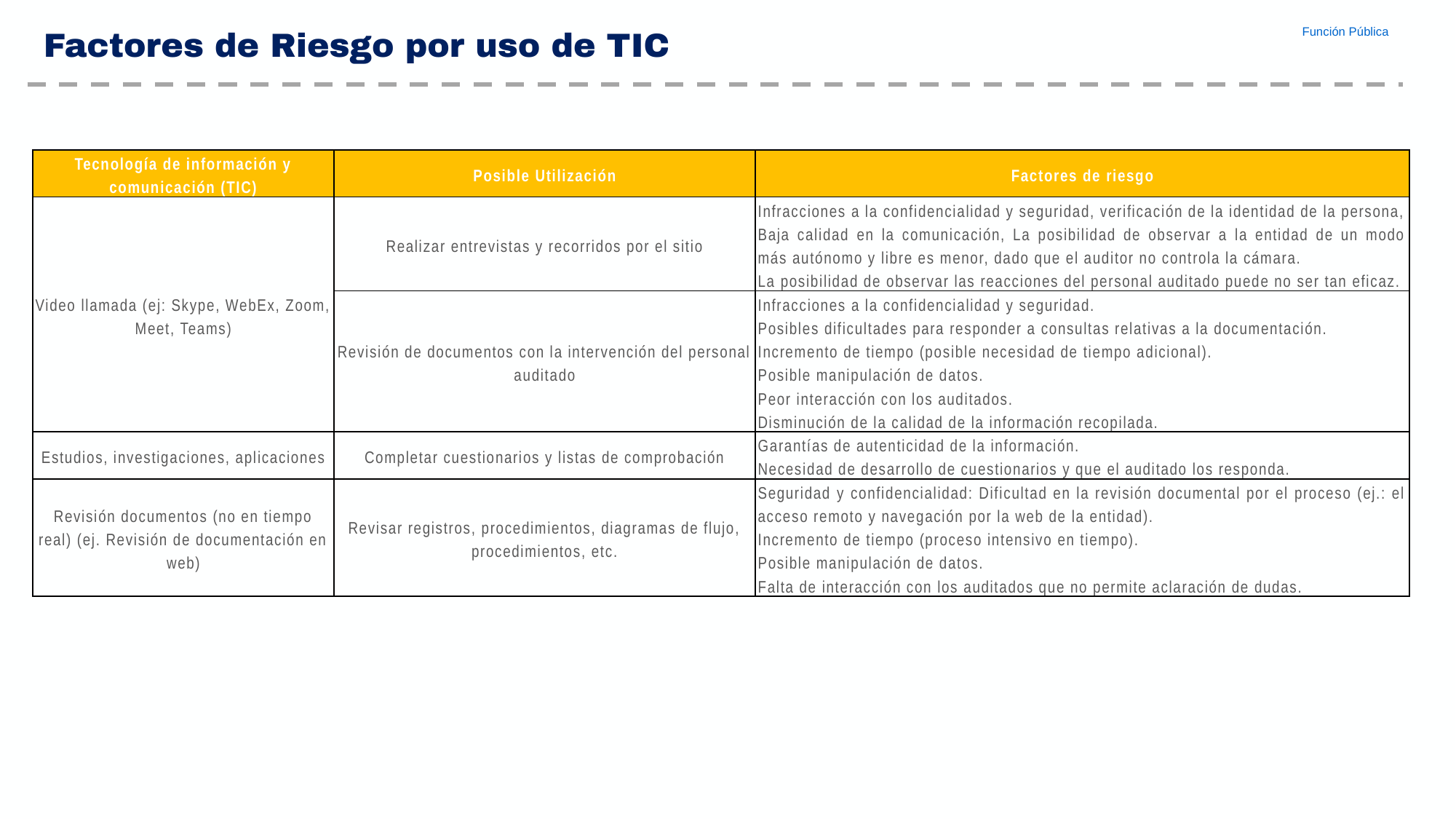

Factores de Riesgo por uso de TIC
| Tecnología de información y comunicación (TIC) | Posible Utilización | Factores de riesgo |
| --- | --- | --- |
| Video llamada (ej: Skype, WebEx, Zoom, Meet, Teams) | Realizar entrevistas y recorridos por el sitio | Infracciones a la confidencialidad y seguridad, verificación de la identidad de la persona, Baja calidad en la comunicación, La posibilidad de observar a la entidad de un modo más autónomo y libre es menor, dado que el auditor no controla la cámara. La posibilidad de observar las reacciones del personal auditado puede no ser tan eficaz. |
|  | Revisión de documentos con la intervención del personal auditado | Infracciones a la confidencialidad y seguridad. Posibles dificultades para responder a consultas relativas a la documentación. Incremento de tiempo (posible necesidad de tiempo adicional). Posible manipulación de datos. Peor interacción con los auditados. Disminución de la calidad de la información recopilada. |
| Estudios, investigaciones, aplicaciones | Completar cuestionarios y listas de comprobación | Garantías de autenticidad de la información. Necesidad de desarrollo de cuestionarios y que el auditado los responda. |
| Revisión documentos (no en tiempo real) (ej. Revisión de documentación en web) | Revisar registros, procedimientos, diagramas de flujo, procedimientos, etc. | Seguridad y confidencialidad: Dificultad en la revisión documental por el proceso (ej.: el acceso remoto y navegación por la web de la entidad). Incremento de tiempo (proceso intensivo en tiempo). Posible manipulación de datos. Falta de interacción con los auditados que no permite aclaración de dudas. |